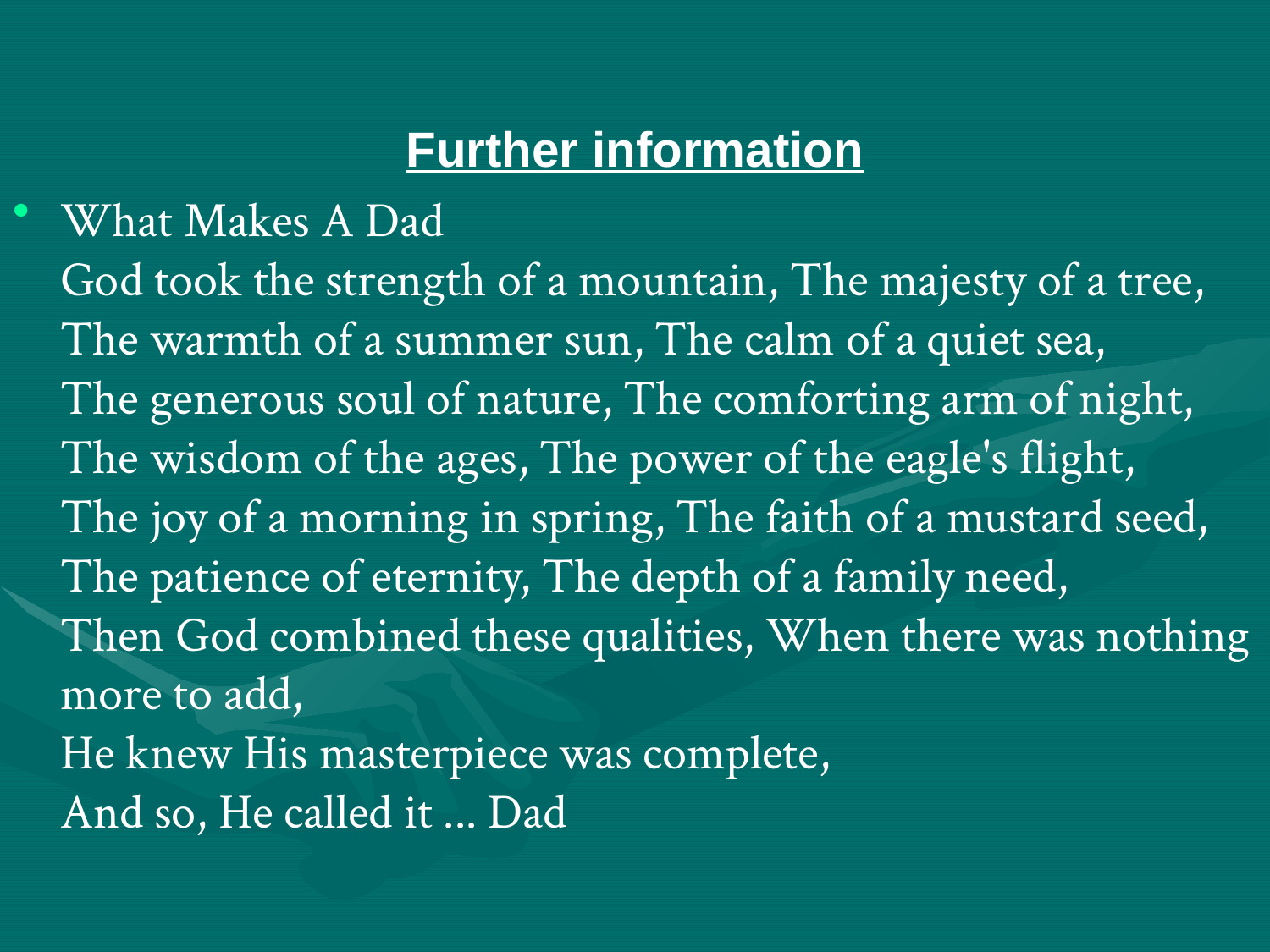

Further information
What Makes A Dad
God took the strength of a mountain, The majesty of a tree,
The warmth of a summer sun, The calm of a quiet sea,
The generous soul of nature, The comforting arm of night,
The wisdom of the ages, The power of the eagle's flight,
The joy of a morning in spring, The faith of a mustard seed,
The patience of eternity, The depth of a family need,
Then God combined these qualities, When there was nothing more to add,
He knew His masterpiece was complete,
And so, He called it ... Dad